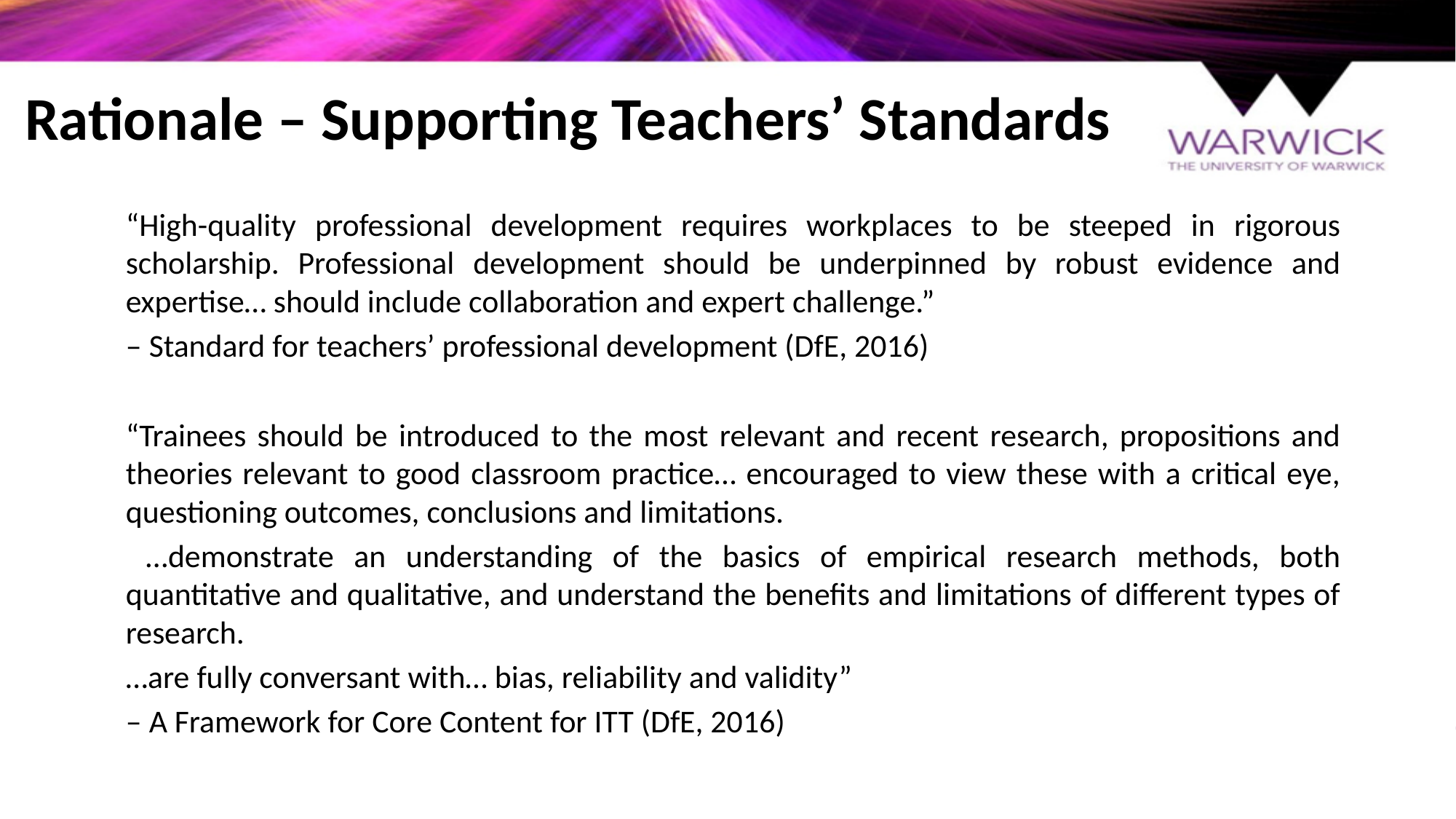

# Rationale – Supporting Teachers’ Standards
“High-quality professional development requires workplaces to be steeped in rigorous scholarship. Professional development should be underpinned by robust evidence and expertise… should include collaboration and expert challenge.”
– Standard for teachers’ professional development (DfE, 2016)

“Trainees should be introduced to the most relevant and recent research, propositions and theories relevant to good classroom practice… encouraged to view these with a critical eye, questioning outcomes, conclusions and limitations.
 …demonstrate an understanding of the basics of empirical research methods, both quantitative and qualitative, and understand the benefits and limitations of different types of research.
…are fully conversant with… bias, reliability and validity”
– A Framework for Core Content for ITT (DfE, 2016)